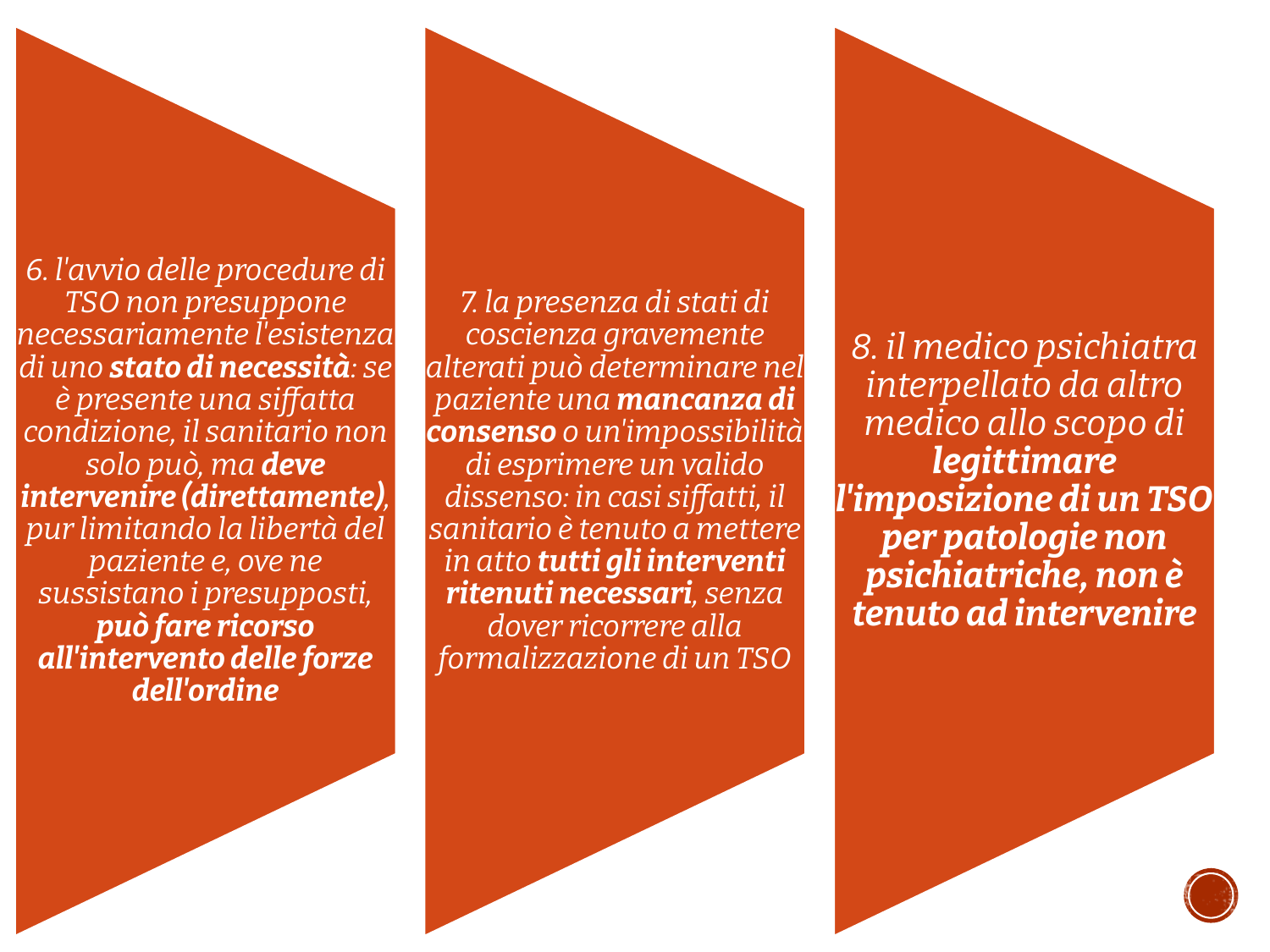

6. l'avvio delle procedure di TSO non presuppone necessariamente l'esistenza di uno stato di necessità: se è presente una siffatta condizione, il sanitario non solo può, ma deve intervenire (direttamente), pur limitando la libertà del paziente e, ove ne sussistano i presupposti, può fare ricorso all'intervento delle forze dell'ordine
7. la presenza di stati di coscienza gravemente alterati può determinare nel paziente una mancanza di consenso o un'impossibilità di esprimere un valido dissenso: in casi siffatti, il sanitario è tenuto a mettere in atto tutti gli interventi ritenuti necessari, senza dover ricorrere alla formalizzazione di un TSO
8. il medico psichiatra interpellato da altro medico allo scopo di legittimare l'imposizione di un TSO per patologie non psichiatriche, non è tenuto ad intervenire